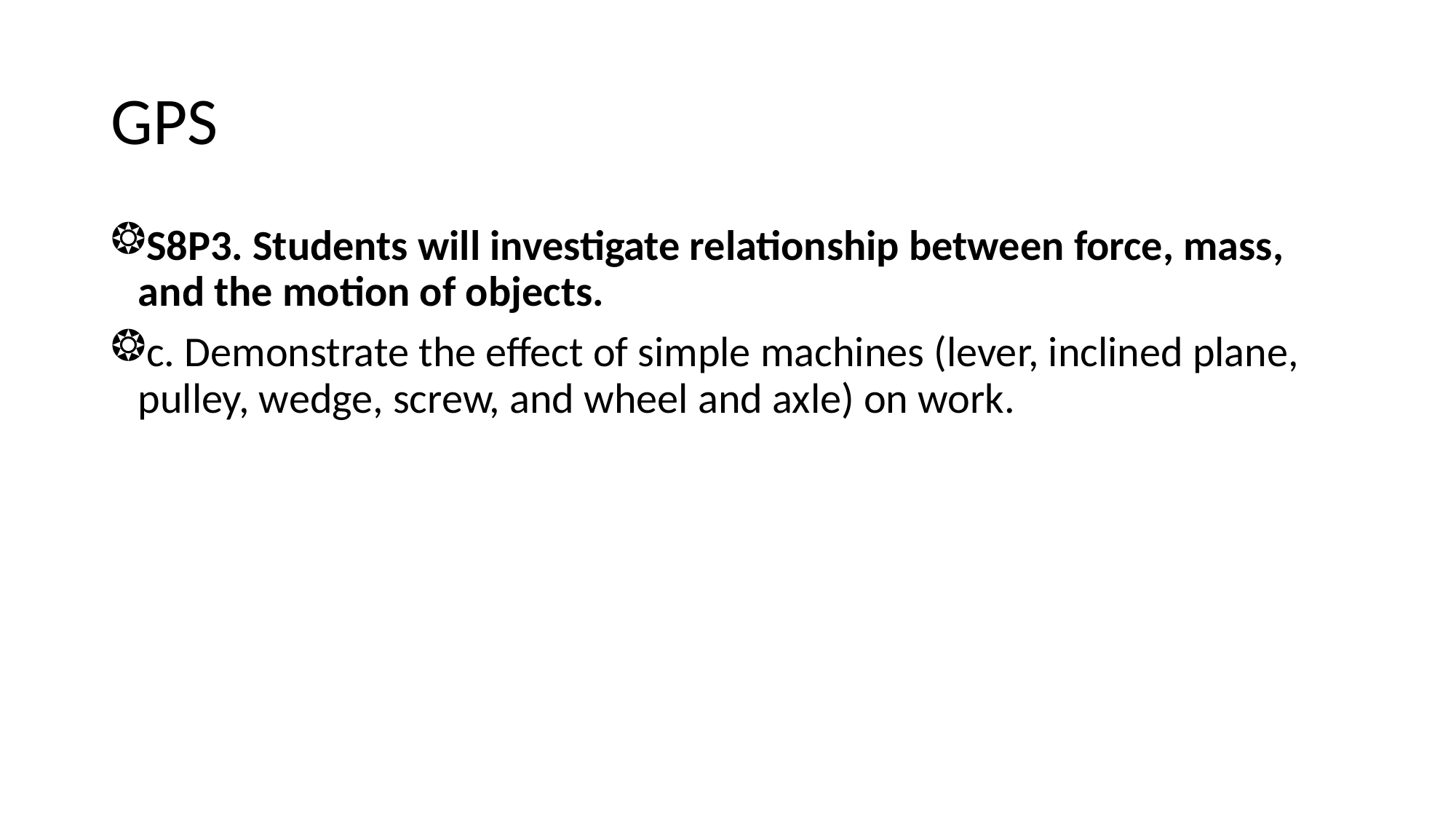

# GPS
S8P3. Students will investigate relationship between force, mass, and the motion of objects.
c. Demonstrate the effect of simple machines (lever, inclined plane, pulley, wedge, screw, and wheel and axle) on work.